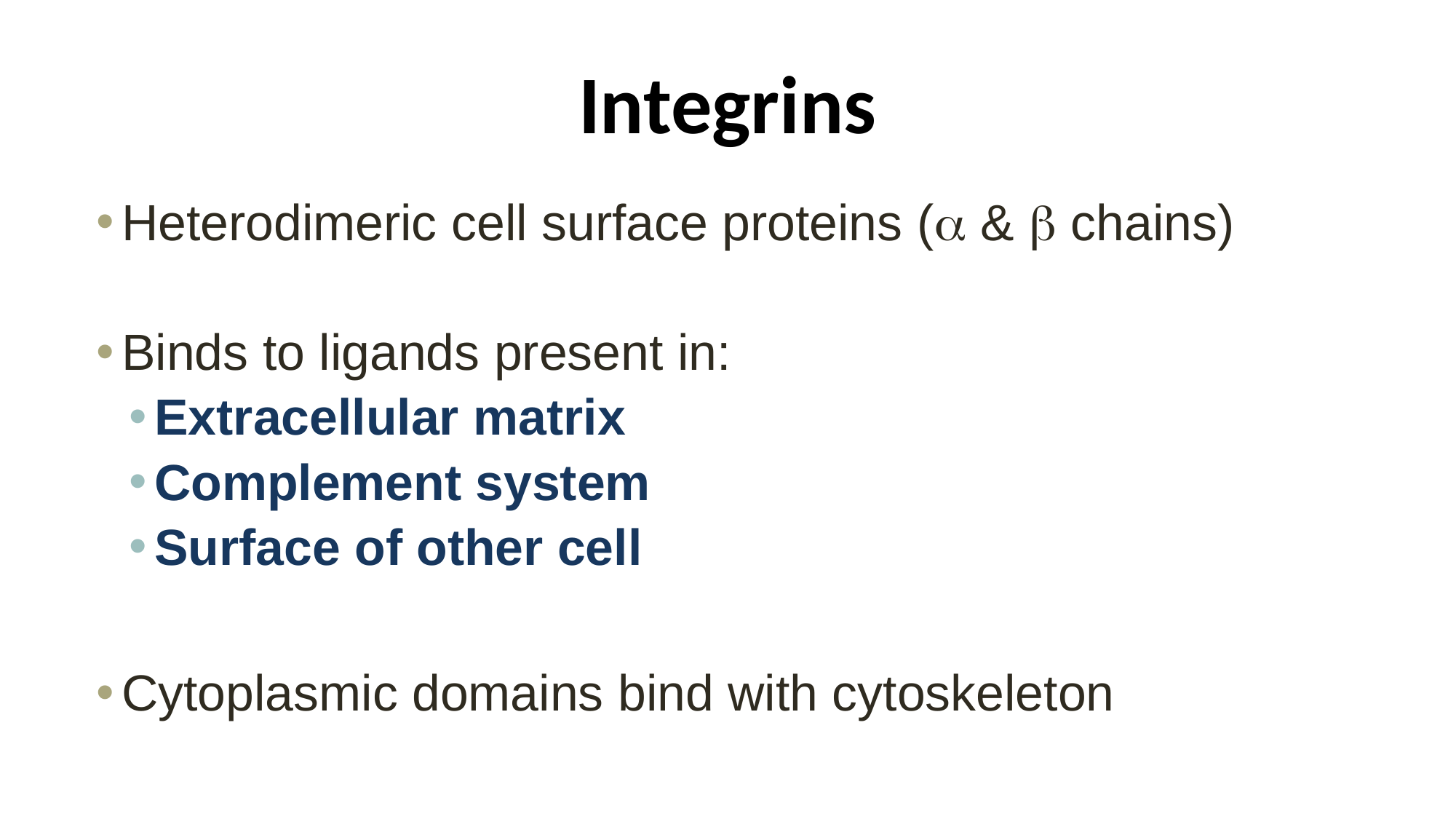

# Integrins
Heterodimeric cell surface proteins (α & β chains)

Binds to ligands present in:
Extracellular matrix
Complement system
Surface of other cell

Cytoplasmic domains bind with cytoskeleton